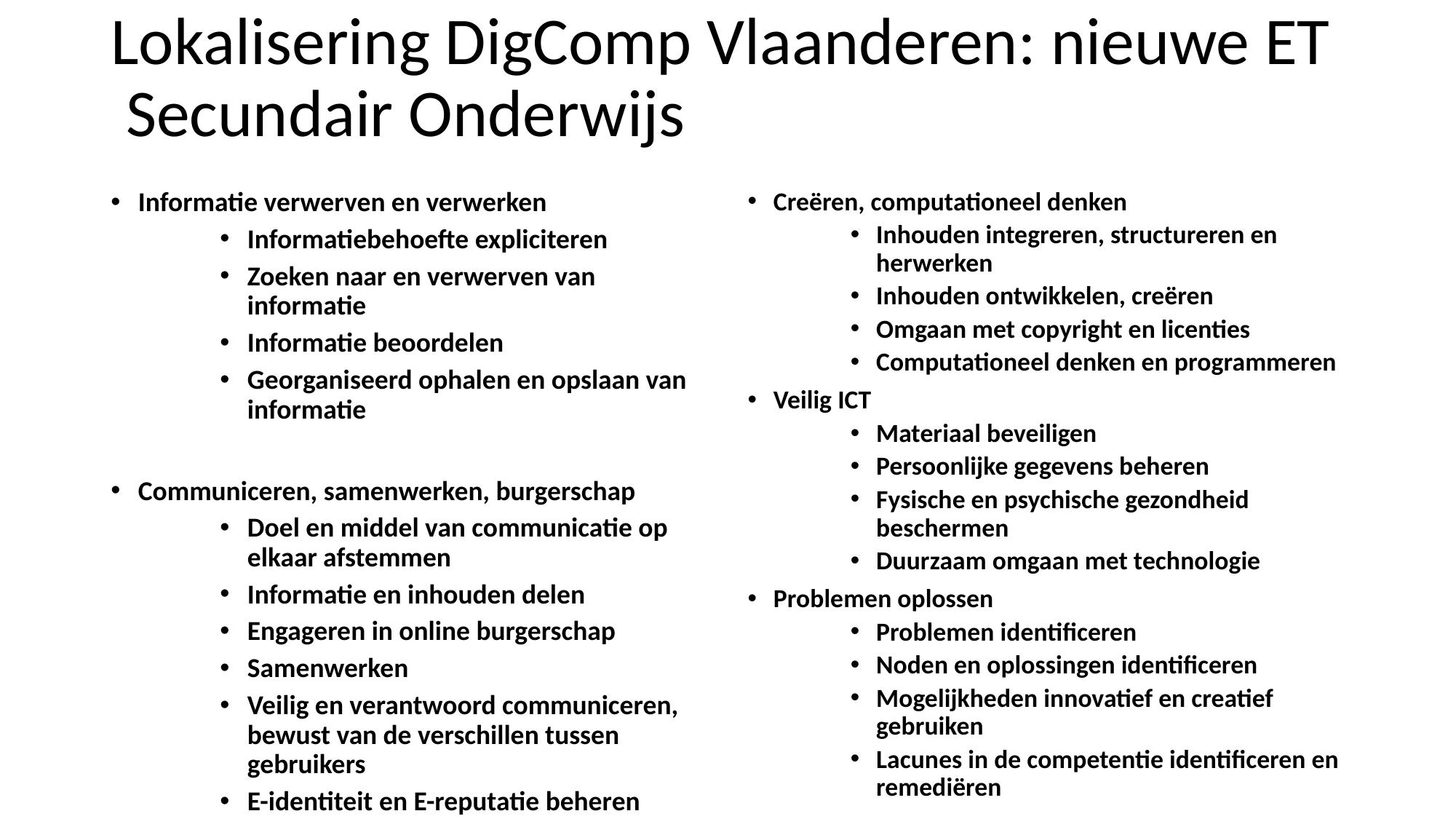

# Lokalisering DigComp Vlaanderen: nieuwe ET  Secundair Onderwijs
Informatie verwerven en verwerken
Informatiebehoefte expliciteren
Zoeken naar en verwerven van informatie
Informatie beoordelen
Georganiseerd ophalen en opslaan van informatie

Communiceren, samenwerken, burgerschap
Doel en middel van communicatie op elkaar afstemmen
Informatie en inhouden delen
Engageren in online burgerschap
Samenwerken
Veilig en verantwoord communiceren, bewust van de verschillen tussen gebruikers
E-identiteit en E-reputatie beheren
Creëren, computationeel denken
Inhouden integreren, structureren en herwerken
Inhouden ontwikkelen, creëren
Omgaan met copyright en licenties
Computationeel denken en programmeren
Veilig ICT
Materiaal beveiligen
Persoonlijke gegevens beheren
Fysische en psychische gezondheid beschermen
Duurzaam omgaan met technologie
Problemen oplossen
Problemen identificeren
Noden en oplossingen identificeren
Mogelijkheden innovatief en creatief gebruiken
Lacunes in de competentie identificeren en remediëren